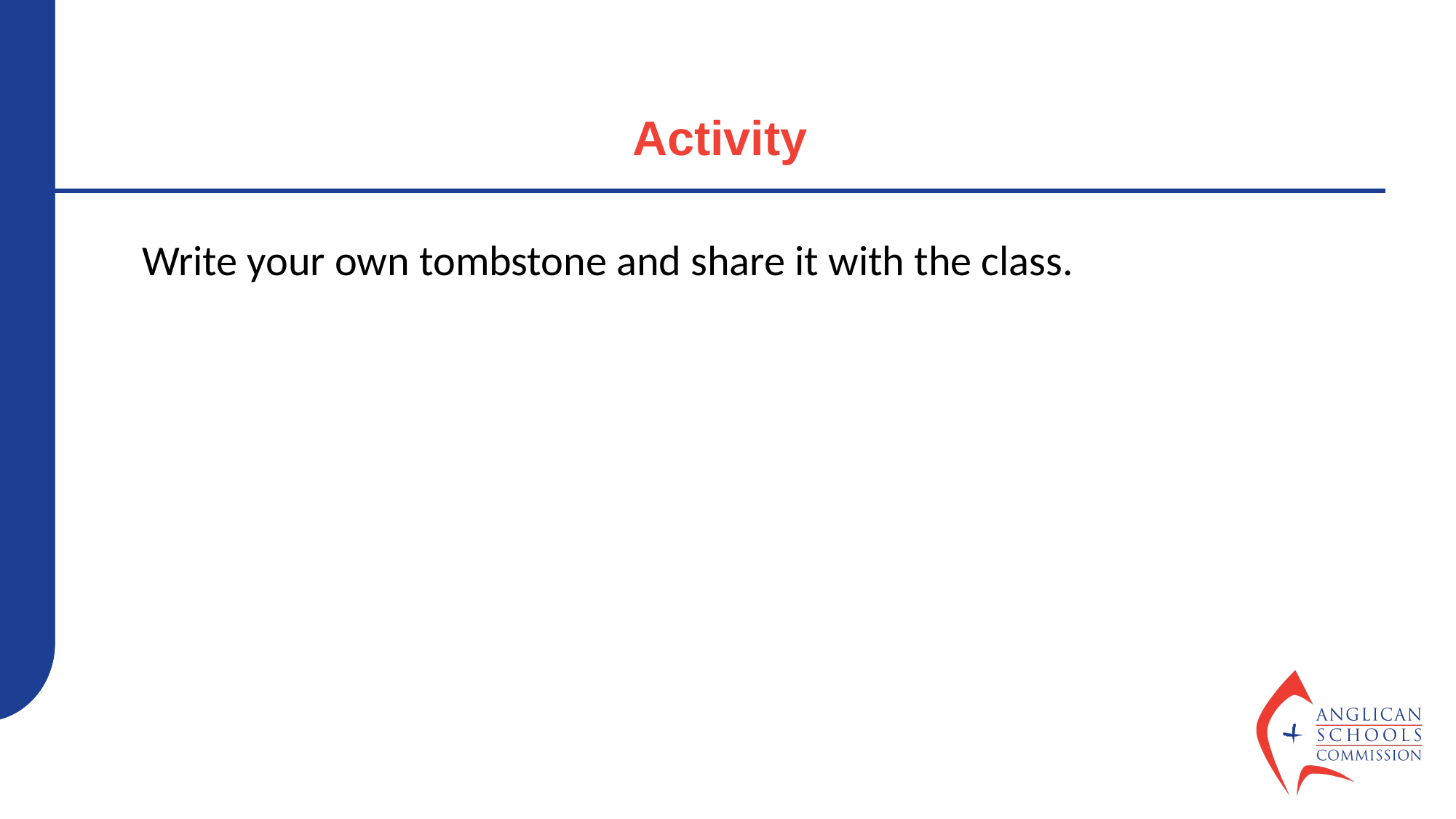

# Activity
Write your own tombstone and share it with the class.